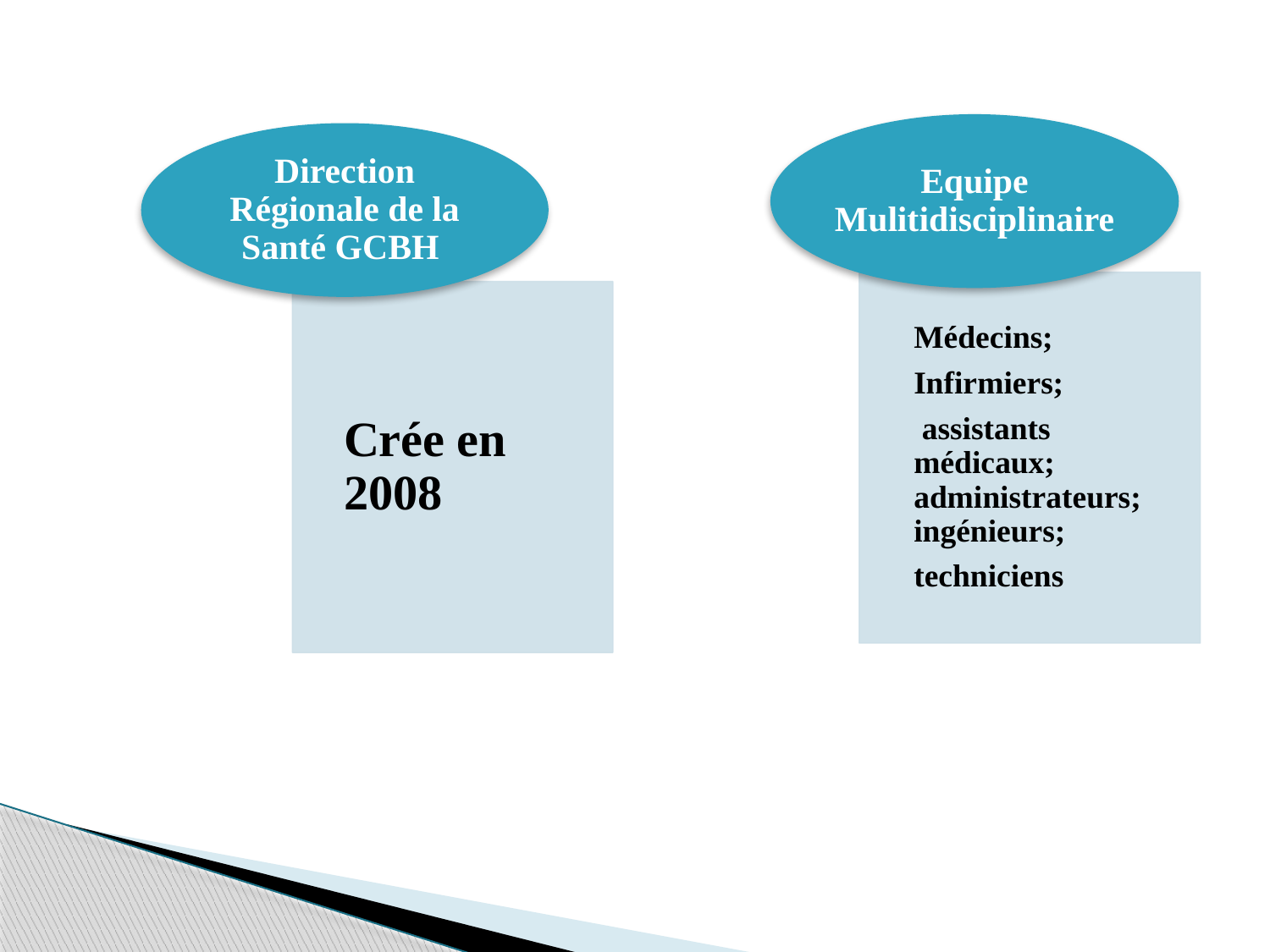

Crée en 2008
Direction Régionale de la Santé GCBH
Médecins;
Infirmiers;
 assistants médicaux; administrateurs; ingénieurs;
techniciens
Equipe Mulitidisciplinaire